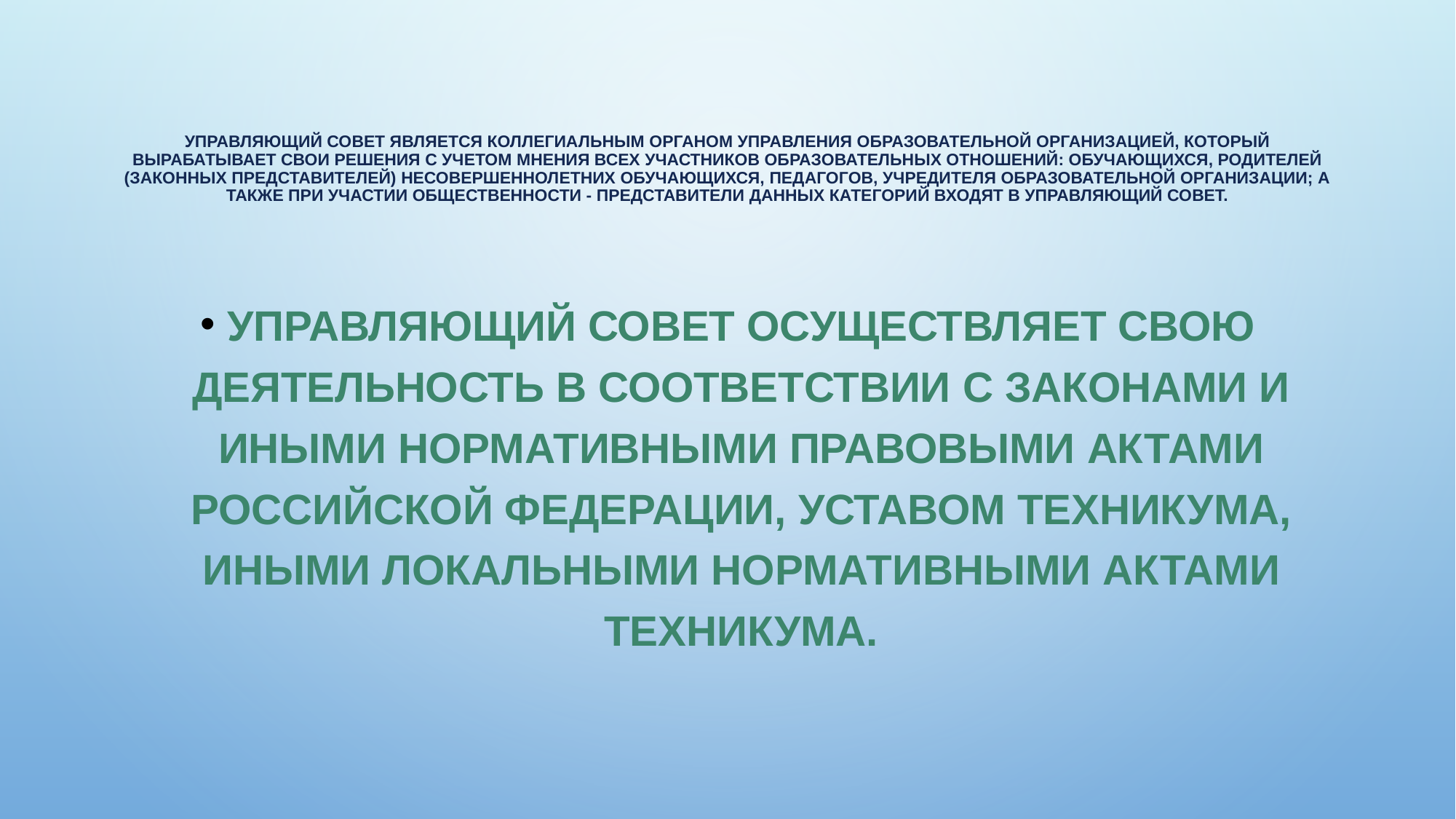

# Управляющий совет является коллегиальным органом управления образовательной организацией, который вырабатывает свои решения с учетом мнения всех участников образовательных отношений: обучающихся, родителей (законных представителей) несовершеннолетних обучающихся, педагогов, учредителя образовательной организации; а также при участии общественности - представители данных категорий входят в управляющий совет.
Управляющий совет осуществляет свою деятельность в соответствии с законами и иными нормативными правовыми актами Российской Федерации, уставом Техникума, иными локальными нормативными актами Техникума.